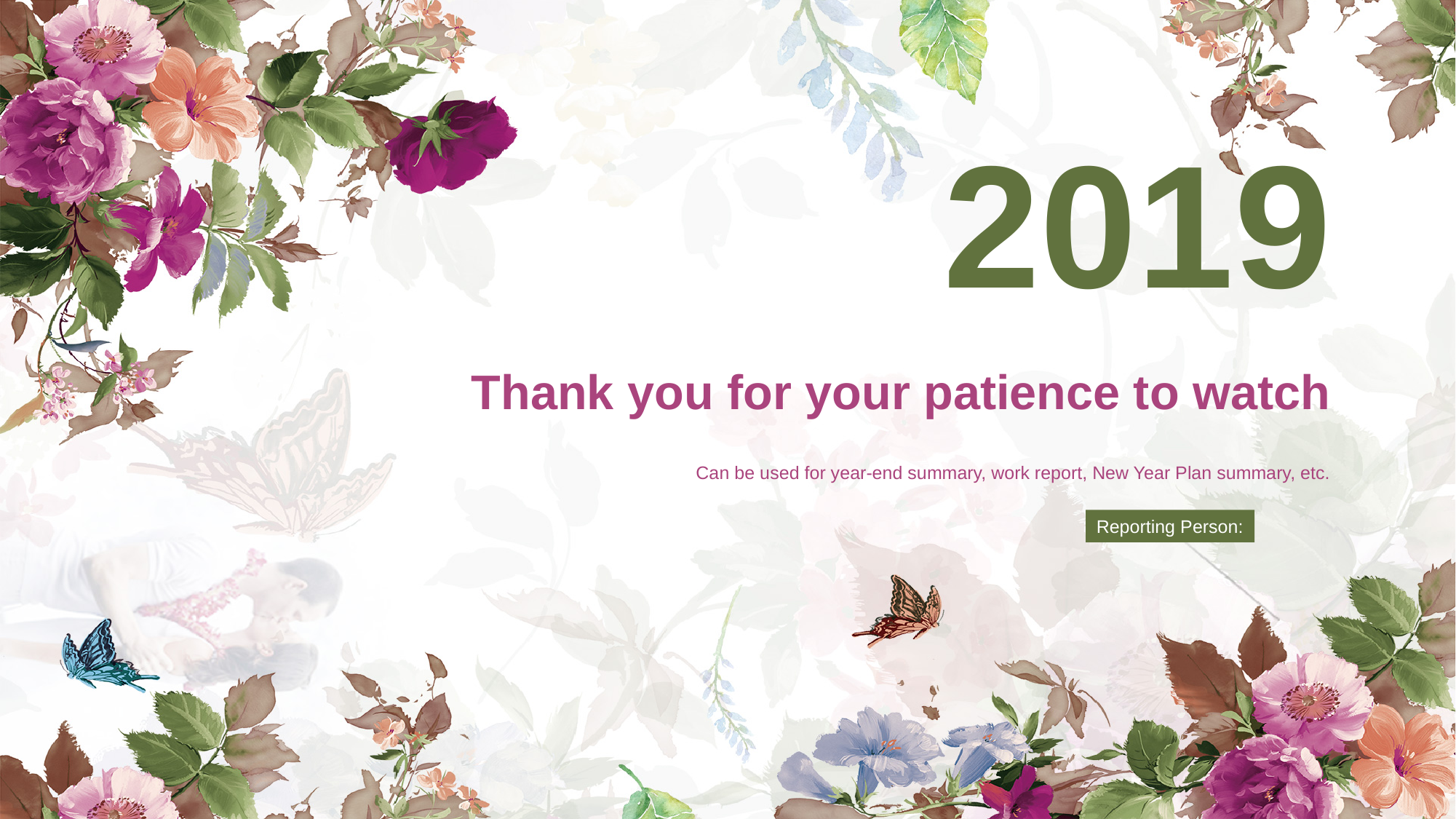

2019
Thank you for your patience to watch
Can be used for year-end summary, work report, New Year Plan summary, etc.
Reporting Person: